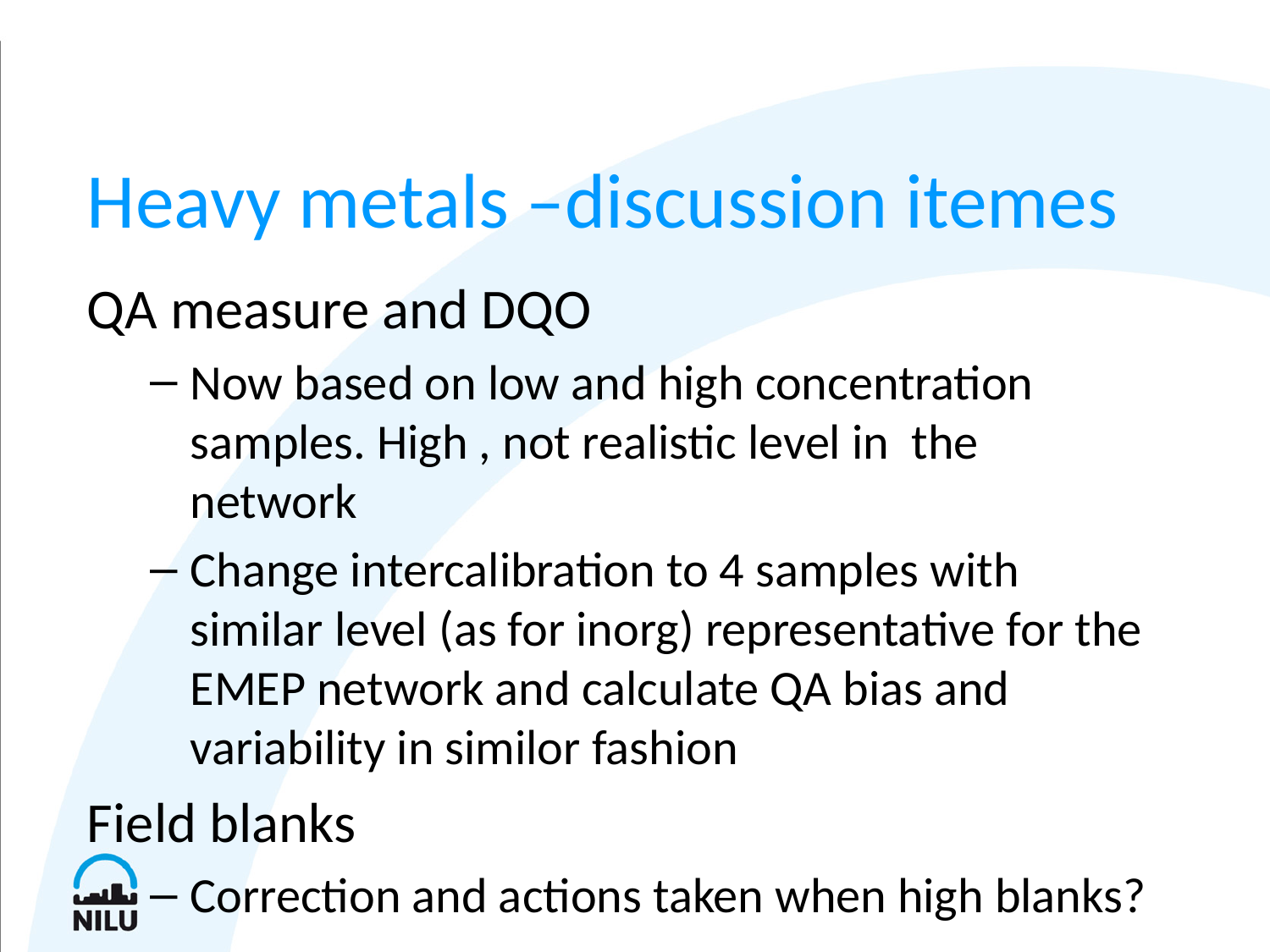

# Heavy metals –discussion itemes
QA measure and DQO
Now based on low and high concentration samples. High , not realistic level in  the network
Change intercalibration to 4 samples with similar level (as for inorg) representative for the EMEP network and calculate QA bias and variability in similor fashion
Field blanks
Correction and actions taken when high blanks?